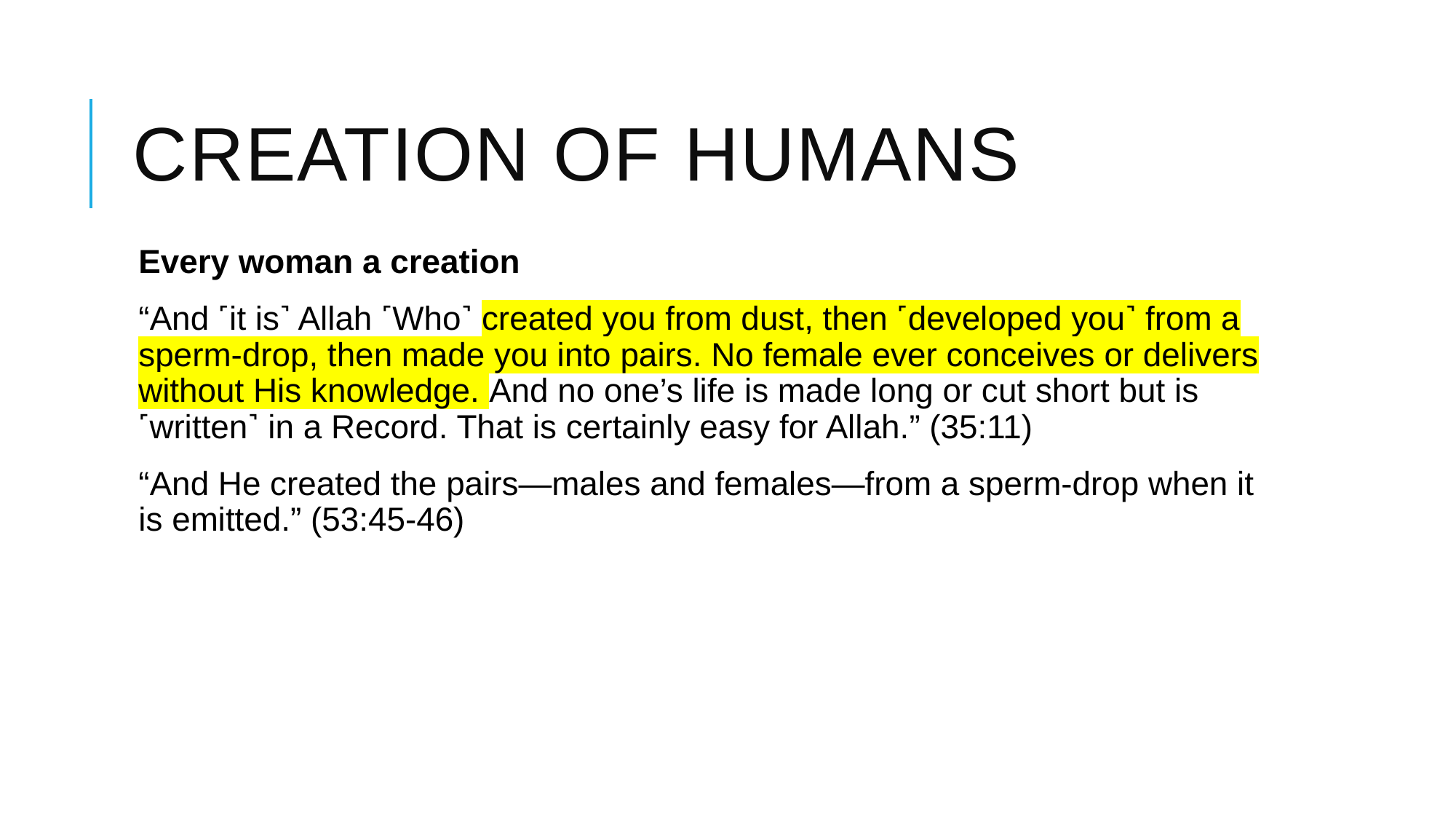

# Creation of humans
Every woman a creation
“And ˹it is˺ Allah ˹Who˺ created you from dust, then ˹developed you˺ from a sperm-drop, then made you into pairs. No female ever conceives or delivers without His knowledge. And no one’s life is made long or cut short but is ˹written˺ in a Record. That is certainly easy for Allah.” (35:11)
“And He created the pairs—males and females—from a sperm-drop when it is emitted.” (53:45-46)